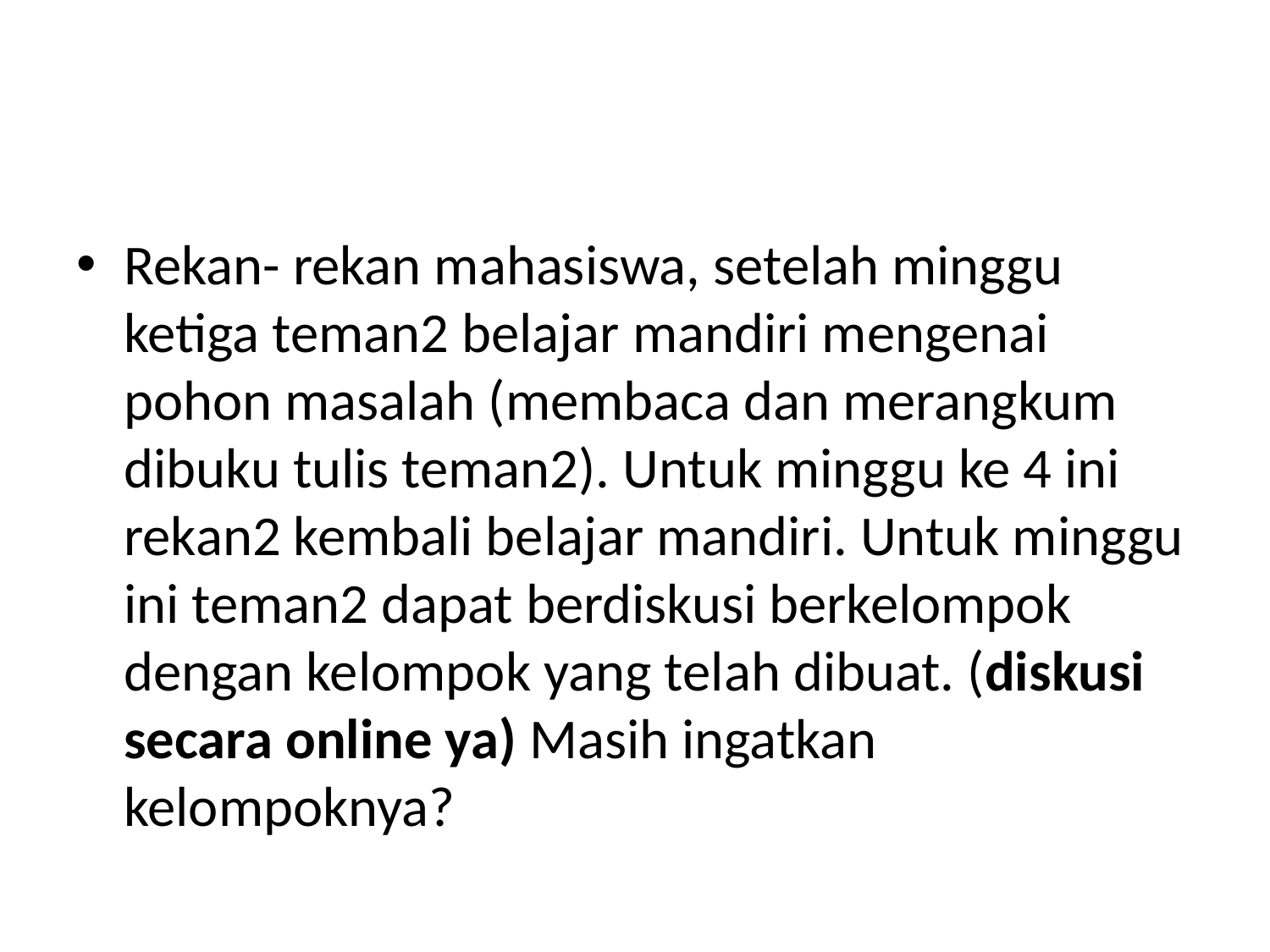

#
Rekan- rekan mahasiswa, setelah minggu ketiga teman2 belajar mandiri mengenai pohon masalah (membaca dan merangkum dibuku tulis teman2). Untuk minggu ke 4 ini rekan2 kembali belajar mandiri. Untuk minggu ini teman2 dapat berdiskusi berkelompok dengan kelompok yang telah dibuat. (diskusi secara online ya) Masih ingatkan kelompoknya?